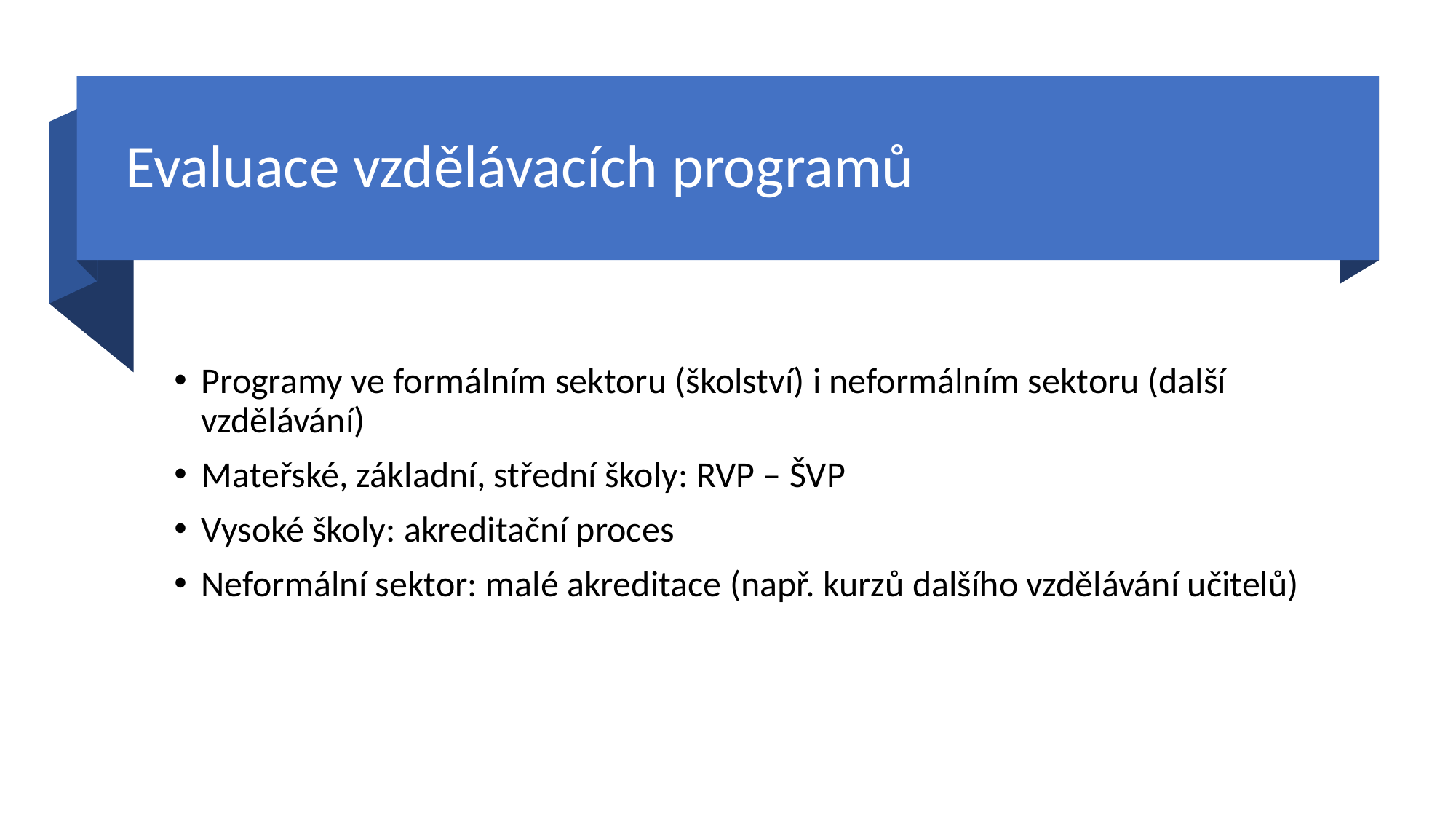

# Evaluace vzdělávacích programů

Programy ve formálním sektoru (školství) i neformálním sektoru (další vzdělávání)
Mateřské, základní, střední školy: RVP – ŠVP
Vysoké školy: akreditační proces
Neformální sektor: malé akreditace (např. kurzů dalšího vzdělávání učitelů)